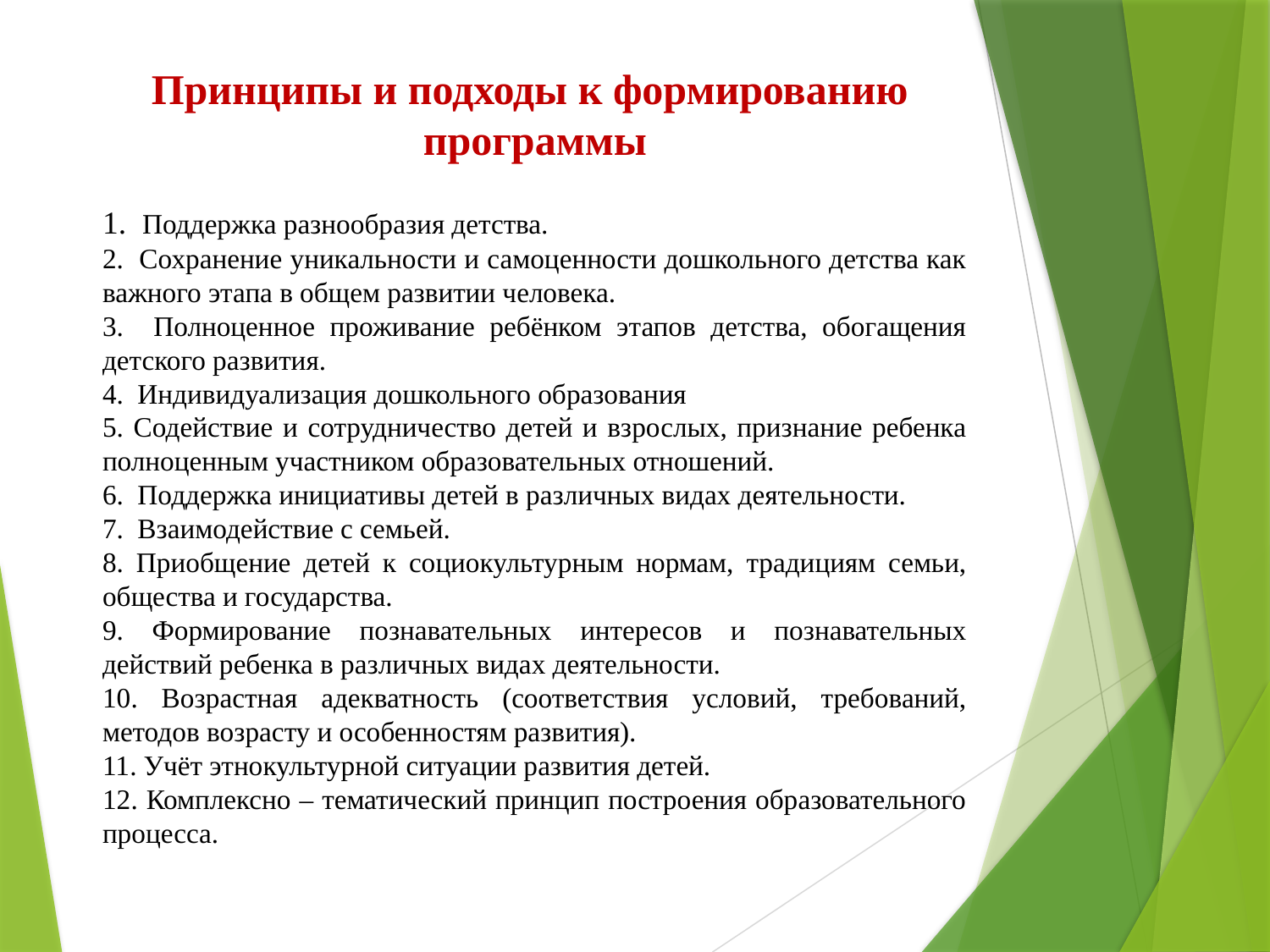

Принципы и подходы к формированию
программы
1.  Поддержка разнообразия детства.
2.  Сохранение уникальности и самоценности дошкольного детства как важного этапа в общем развитии человека.
3.  Полноценное проживание ребёнком этапов детства, обогащения детского развития.
4.  Индивидуализация дошкольного образования
5. Содействие и сотрудничество детей и взрослых, признание ребенка полноценным участником образовательных отношений.
6.  Поддержка инициативы детей в различных видах деятельности.
7.  Взаимодействие с семьей.
8. Приобщение детей к социокультурным нормам, традициям семьи, общества и государства.
9. Формирование познавательных интересов и познавательных действий ребенка в различных видах деятельности.
10. Возрастная адекватность (соответствия условий, требований, методов возрасту и особенностям развития).
11. Учёт этнокультурной ситуации развития детей.
12. Комплексно – тематический принцип построения образовательного процесса.